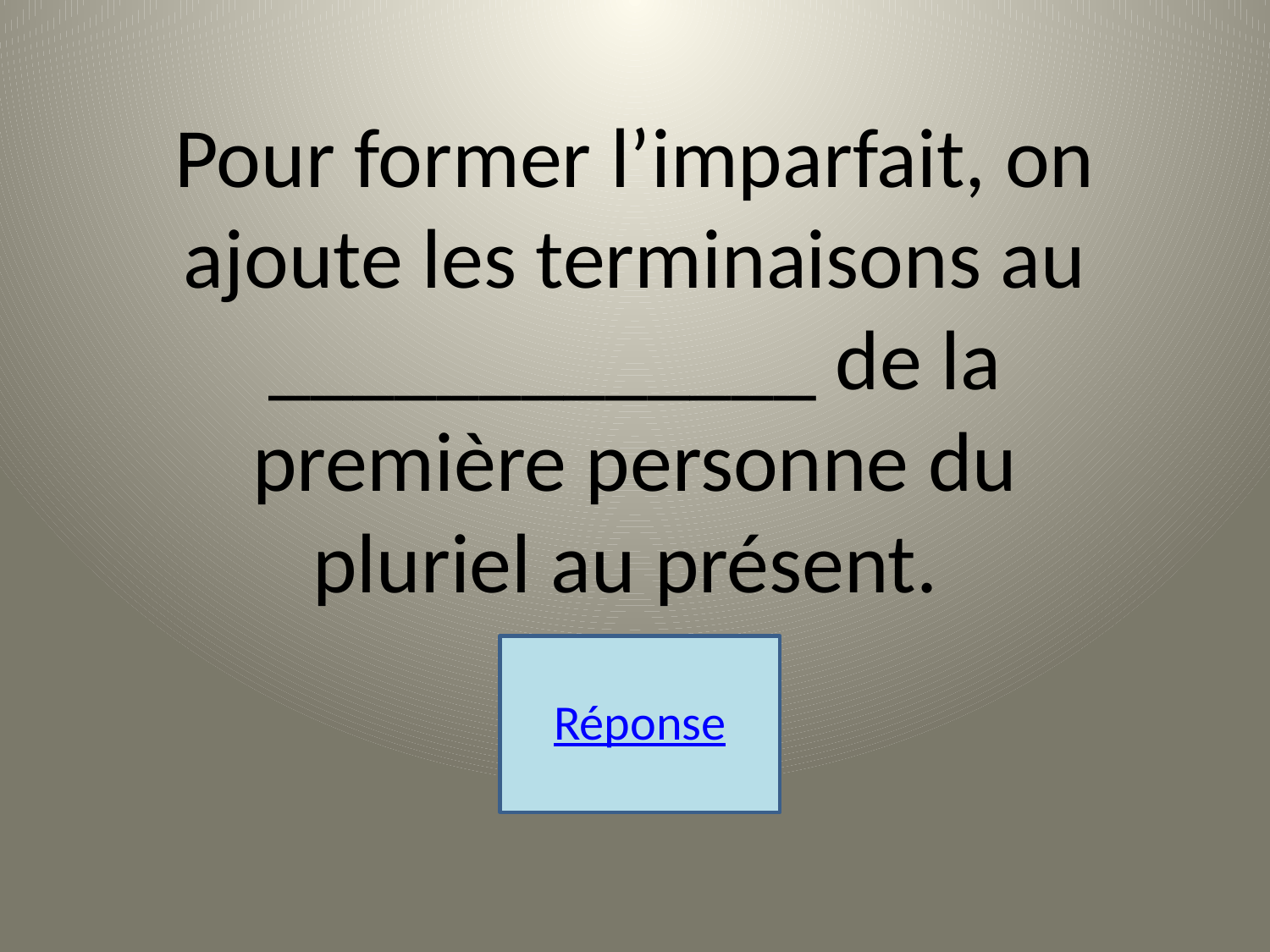

Pour former l’imparfait, on ajoute les terminaisons au _____________ de la première personne du pluriel au présent.

Réponse